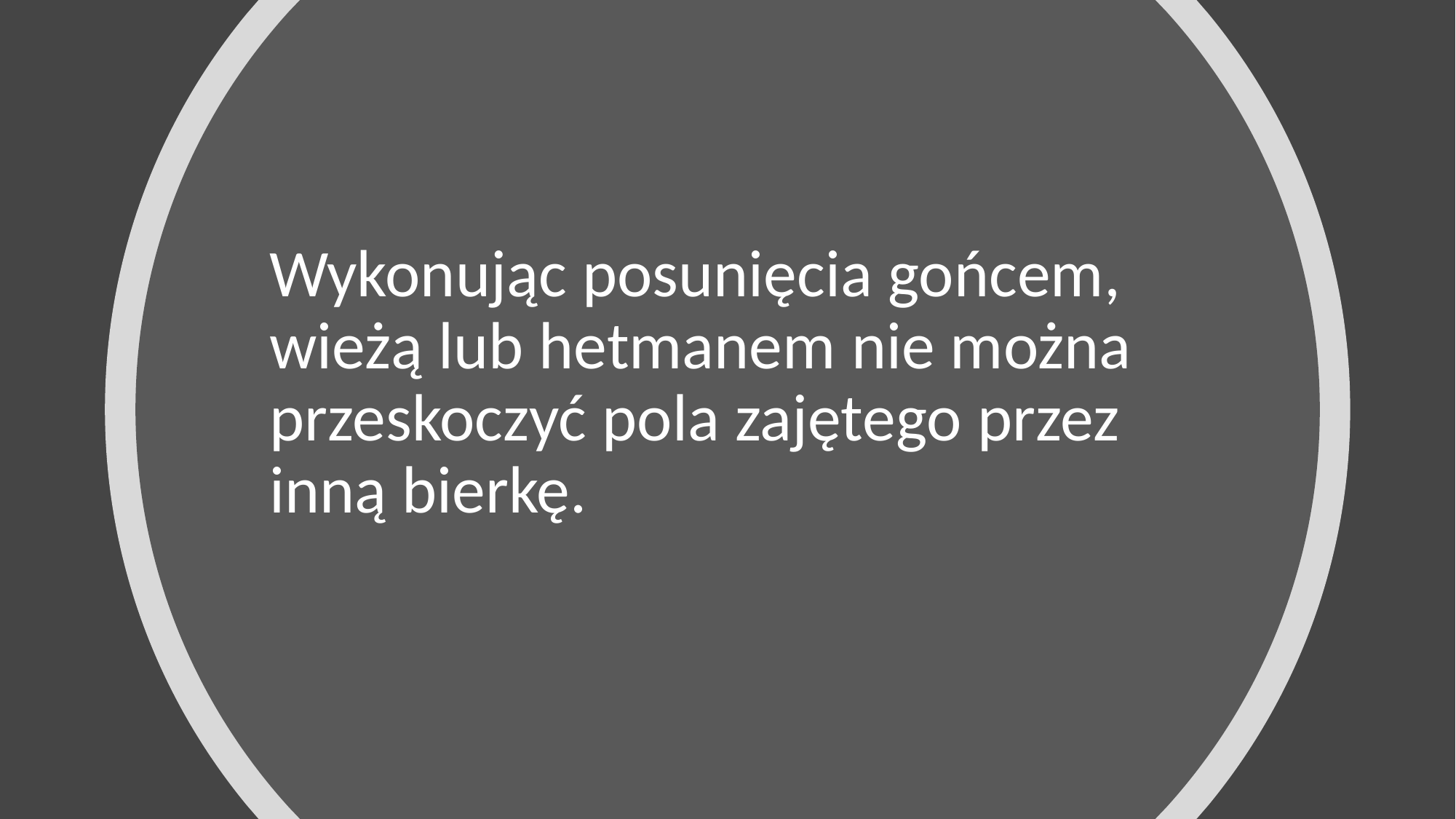

Wykonując posunięcia gońcem, wieżą lub hetmanem nie można przeskoczyć pola zajętego przez inną bierkę.